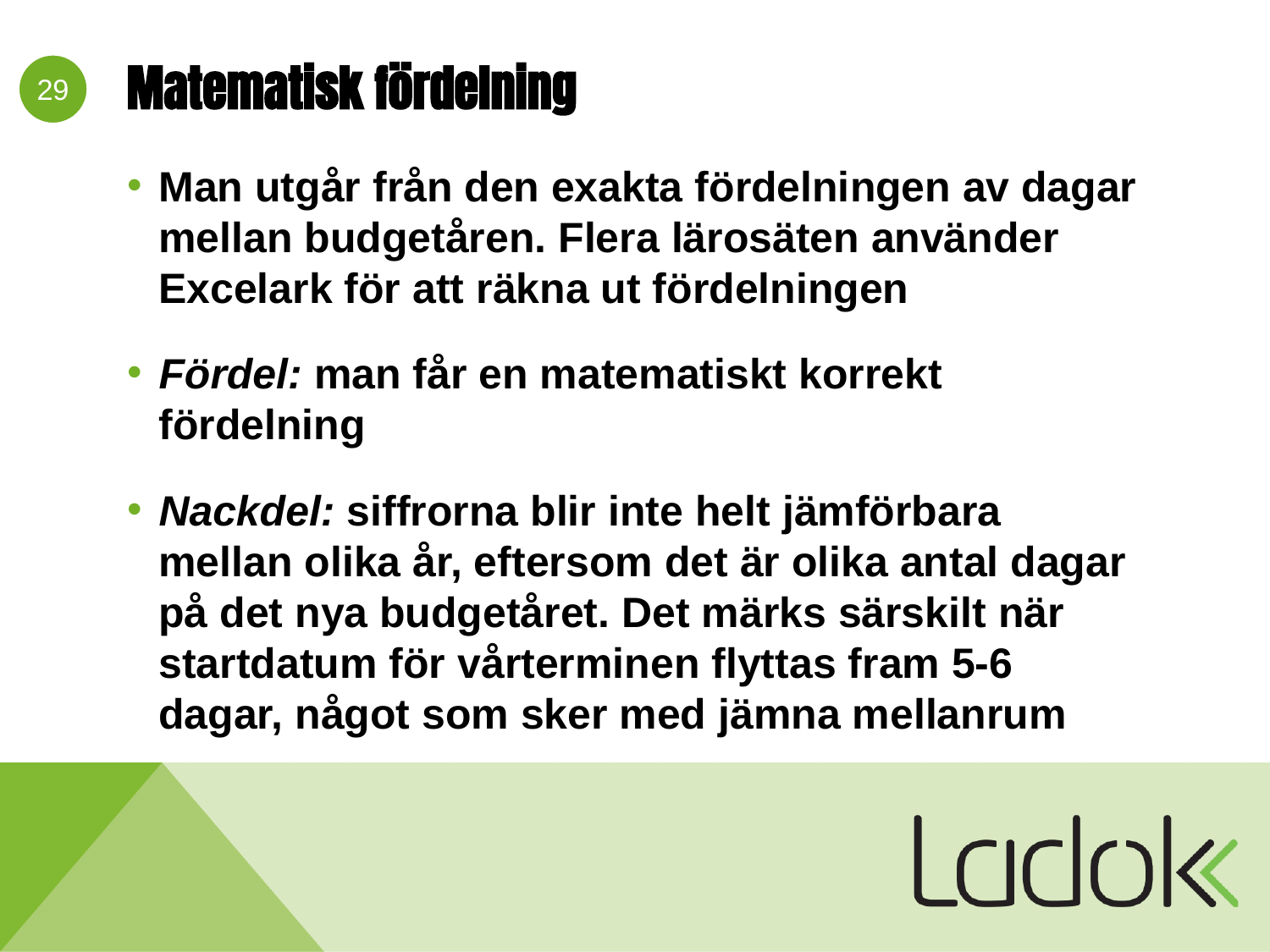

# Matematisk fördelning
Man utgår från den exakta fördelningen av dagar mellan budgetåren. Flera lärosäten använder Excelark för att räkna ut fördelningen
Fördel: man får en matematiskt korrekt fördelning
Nackdel: siffrorna blir inte helt jämförbara mellan olika år, eftersom det är olika antal dagar på det nya budgetåret. Det märks särskilt när startdatum för vårterminen flyttas fram 5-6 dagar, något som sker med jämna mellanrum